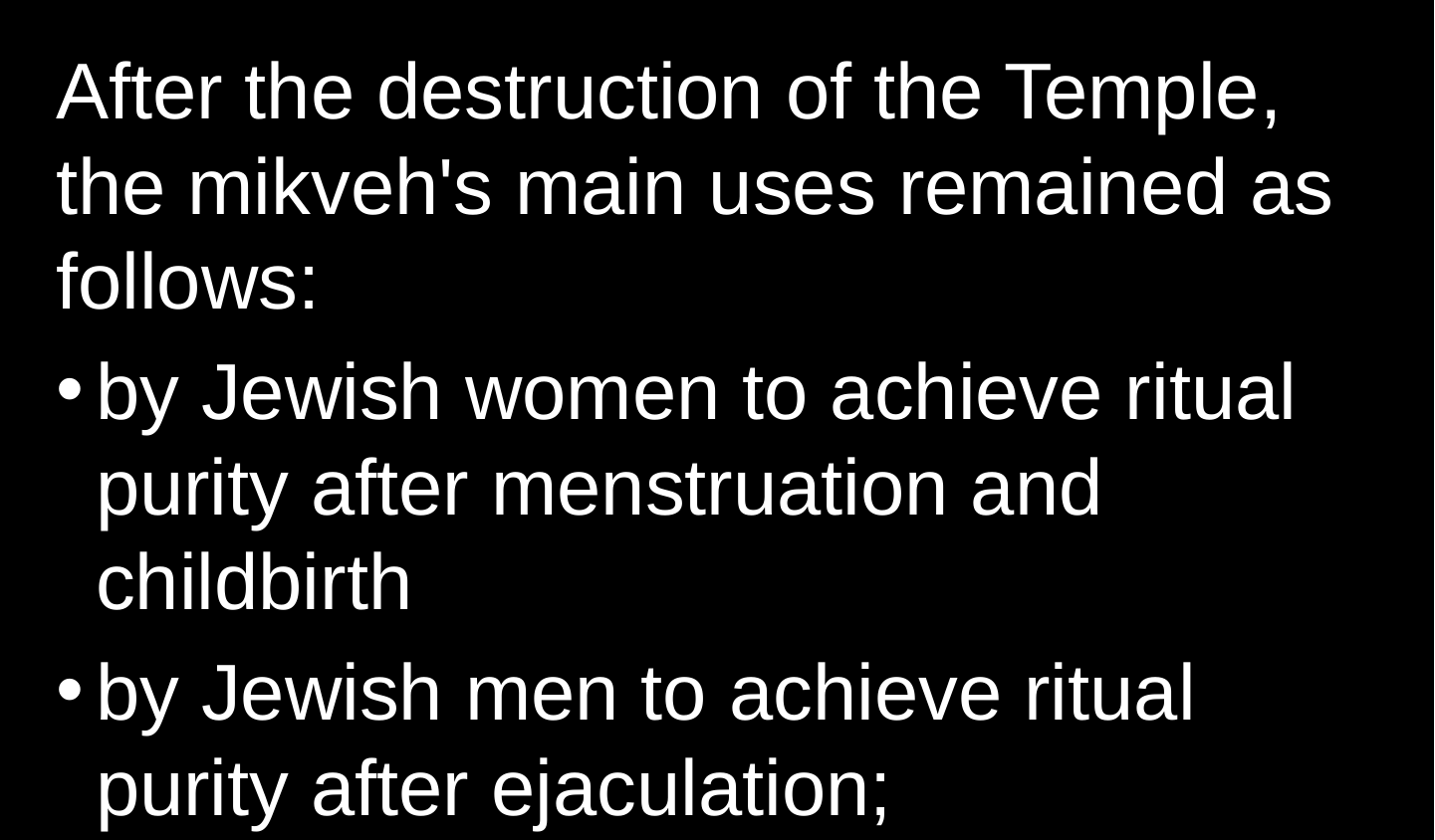

After the destruction of the Temple, the mikveh's main uses remained as follows:
by Jewish women to achieve ritual purity after menstruation and childbirth
by Jewish men to achieve ritual purity after ejaculation;